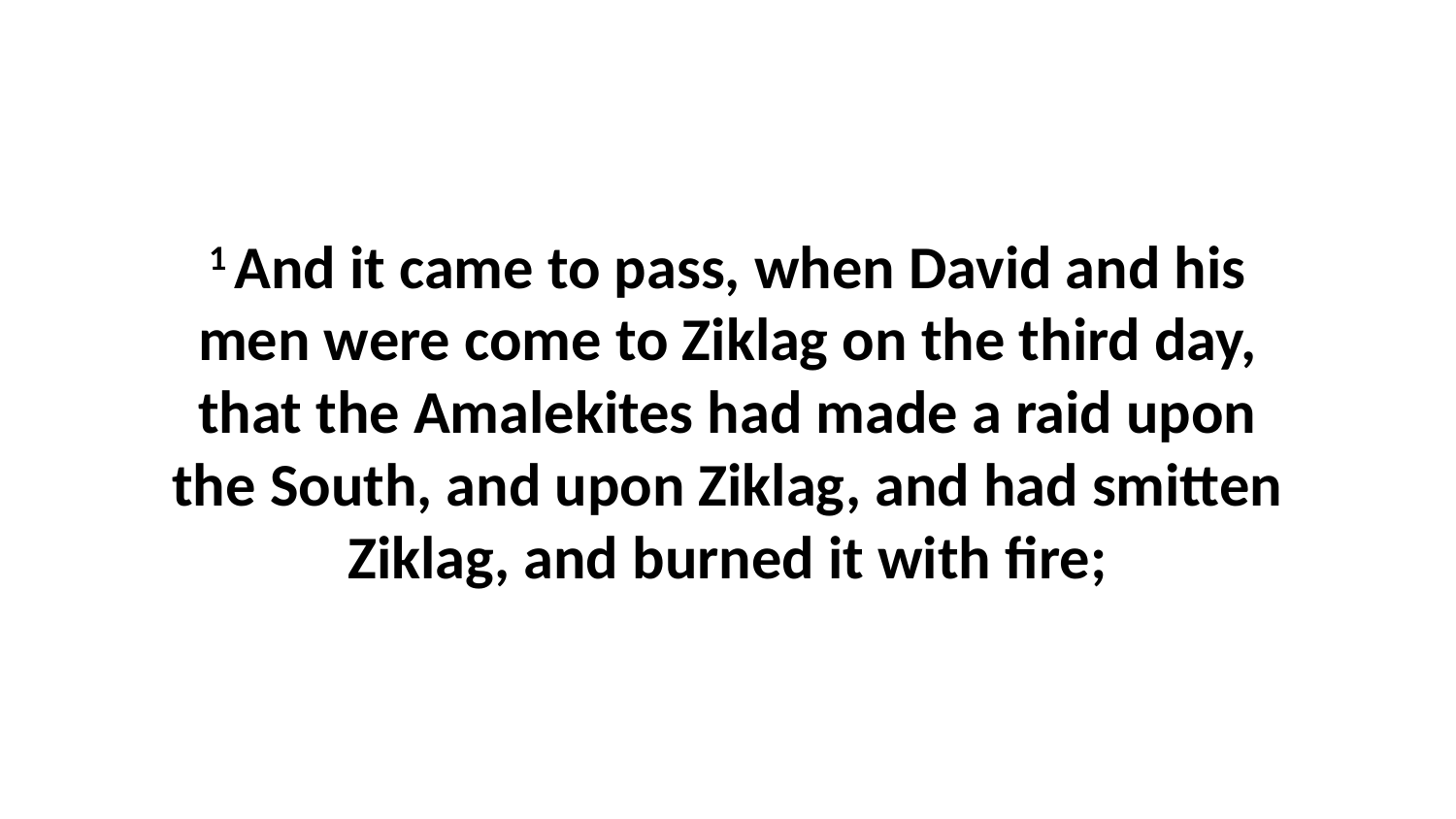

1 And it came to pass, when David and his men were come to Ziklag on the third day, that the Amalekites had made a raid upon the South, and upon Ziklag, and had smitten Ziklag, and burned it with fire;